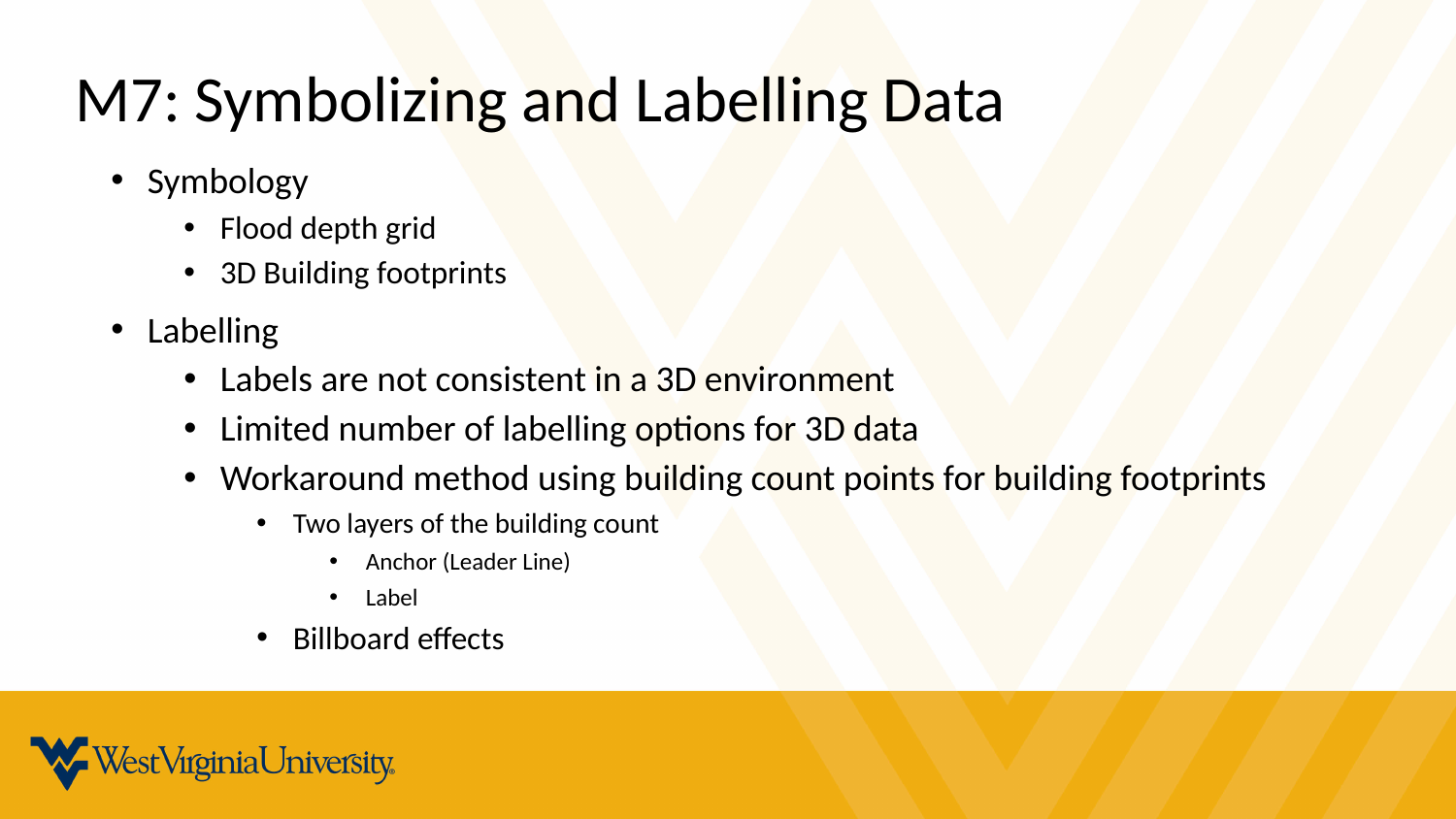

# M7: Symbolizing and Labelling Data
Symbology
Flood depth grid
3D Building footprints
Labelling
Labels are not consistent in a 3D environment
Limited number of labelling options for 3D data
Workaround method using building count points for building footprints
Two layers of the building count
Anchor (Leader Line)
Label
Billboard effects